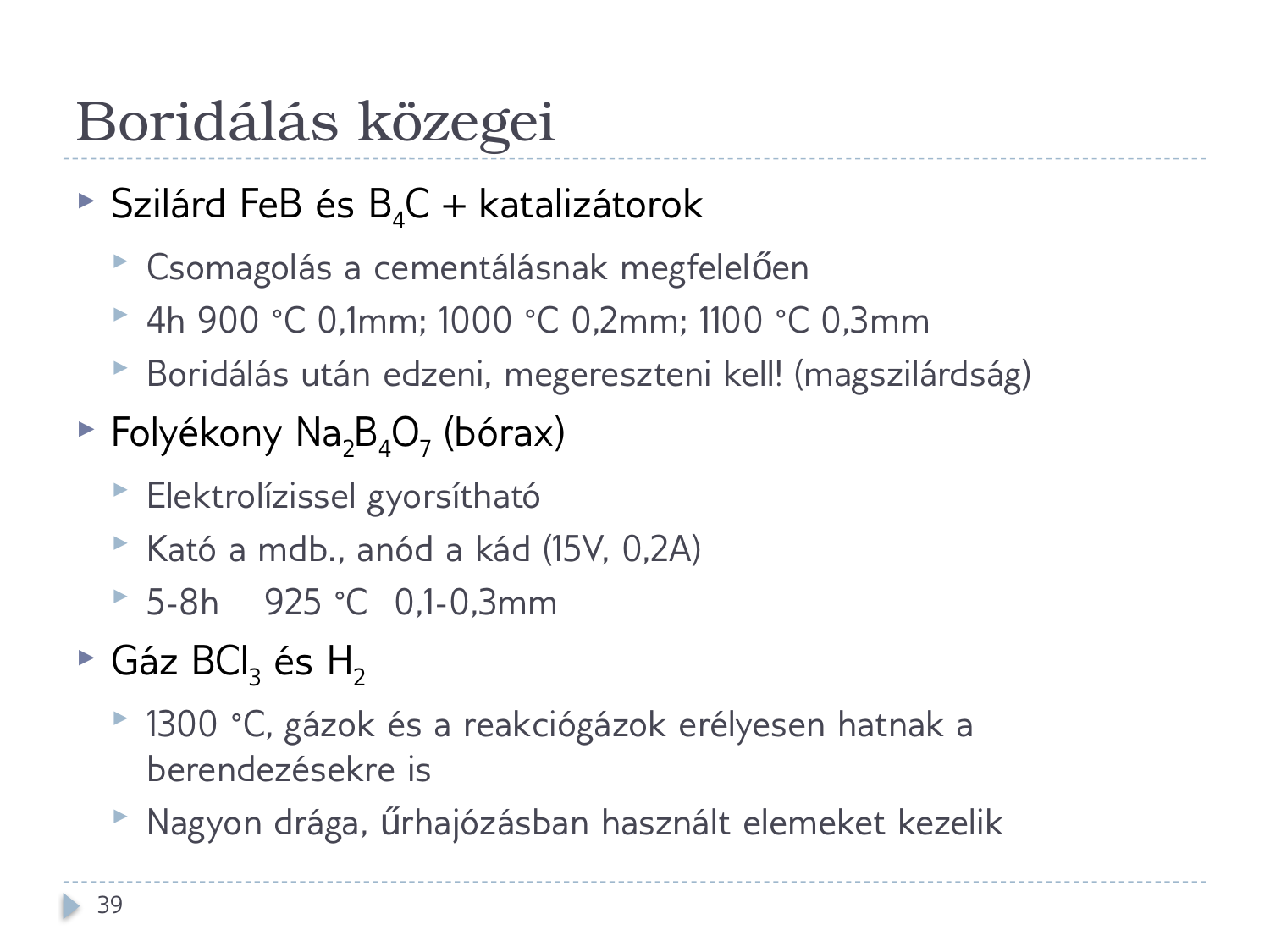

# Boridálás közegei
Szilárd FeB és B4C + katalizátorok
Csomagolás a cementálásnak megfelelően
4h 900 °C 0,1mm; 1000 °C 0,2mm; 1100 °C 0,3mm
Boridálás után edzeni, megereszteni kell! (magszilárdság)
Folyékony Na2B4O7 (bórax)
Elektrolízissel gyorsítható
Kató a mdb., anód a kád (15V, 0,2A)
5-8h 	925 °C	 0,1-0,3mm
Gáz BCl3 és H2
1300 °C, gázok és a reakciógázok erélyesen hatnak a berendezésekre is
Nagyon drága, űrhajózásban használt elemeket kezelik

39